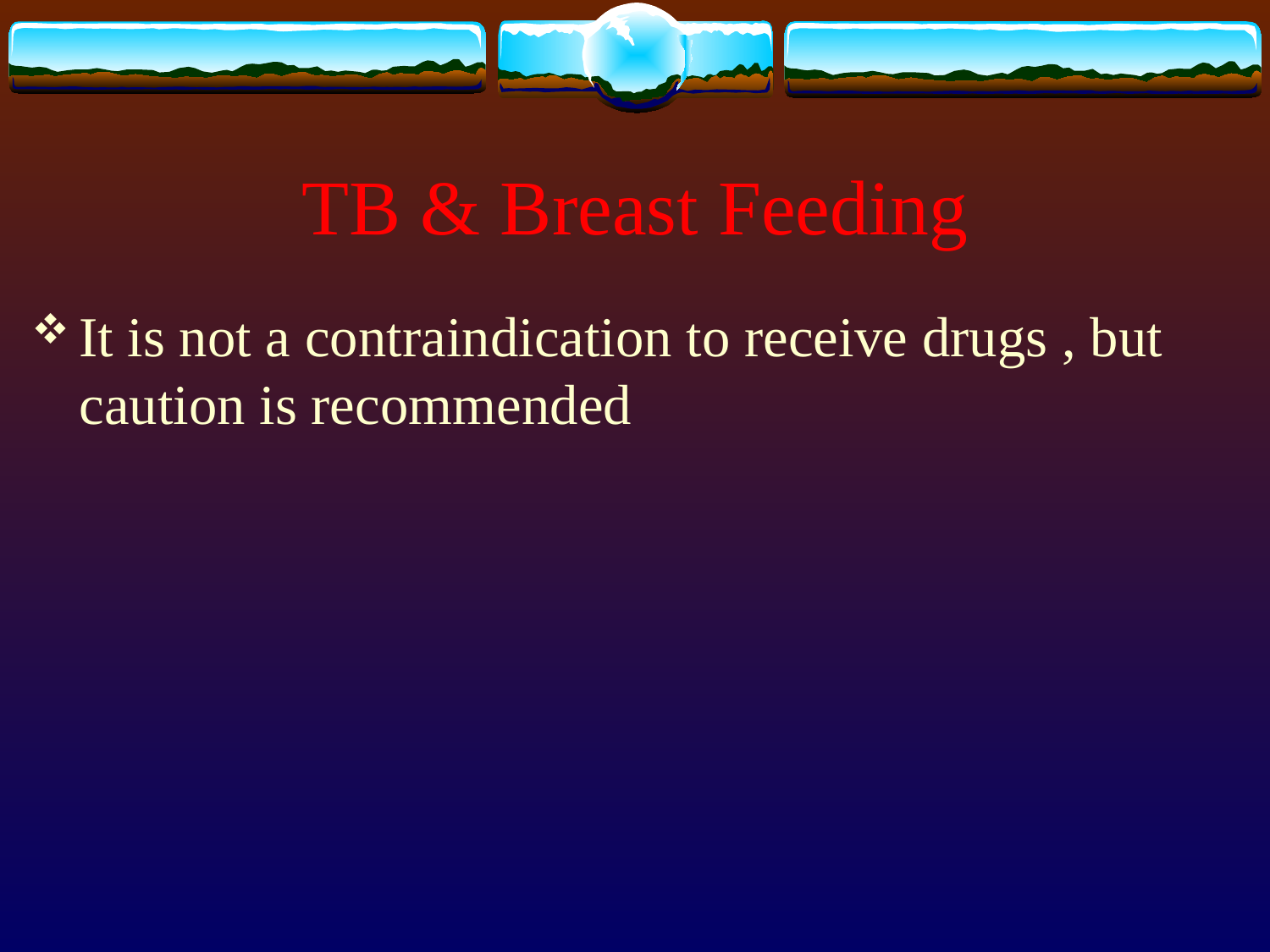

# TB & Breast Feeding
It is not a contraindication to receive drugs , but caution is recommended